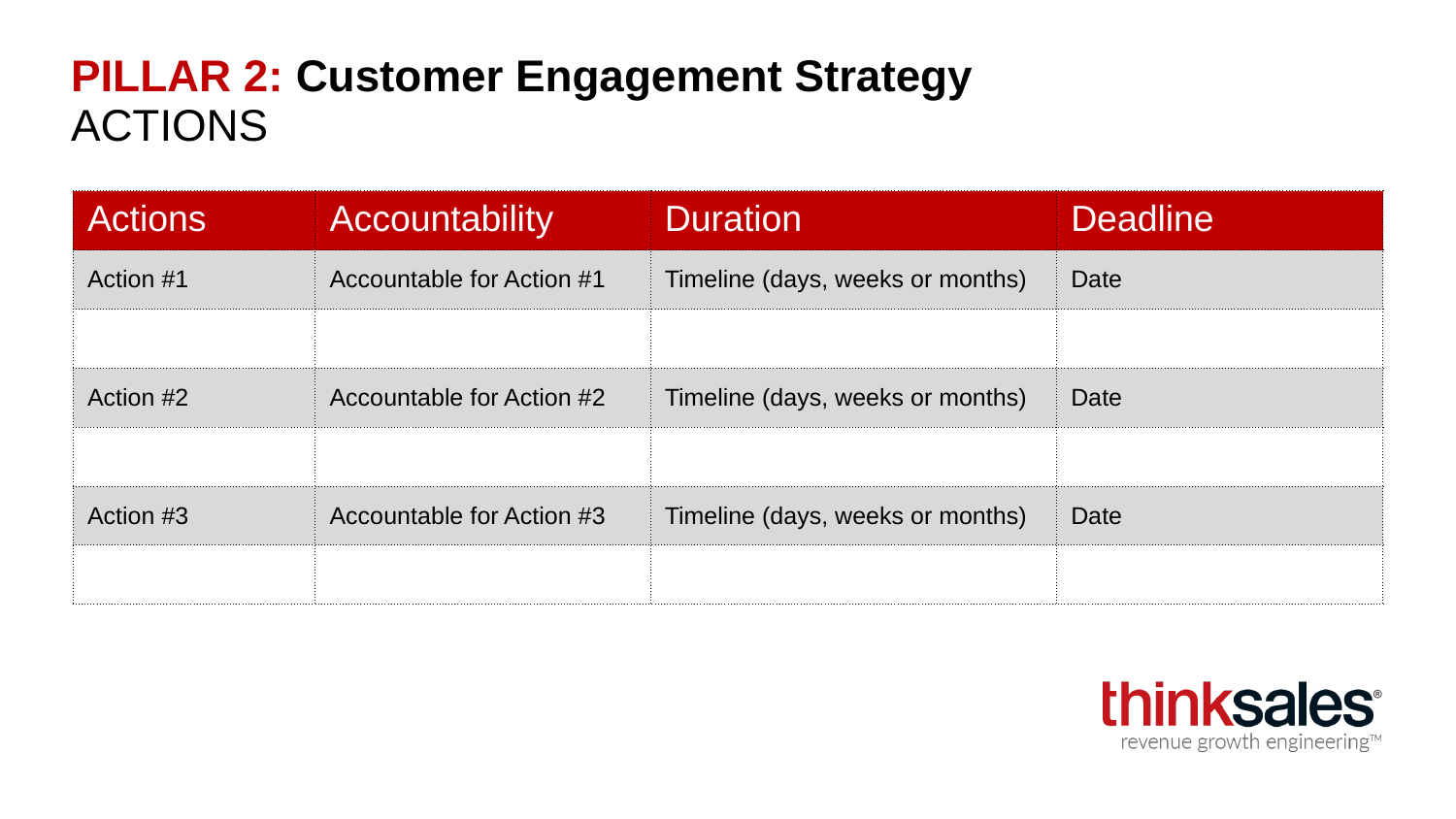

# PILLAR 2: Customer Engagement Strategy ACTIONS
| Actions | Accountability | Duration | Deadline |
| --- | --- | --- | --- |
| Action #1 | Accountable for Action #1 | Timeline (days, weeks or months) | Date |
|  |  |  |  |
| Action #2 | Accountable for Action #2 | Timeline (days, weeks or months) | Date |
|  |  |  |  |
| Action #3 | Accountable for Action #3 | Timeline (days, weeks or months) | Date |
|  |  |  |  |